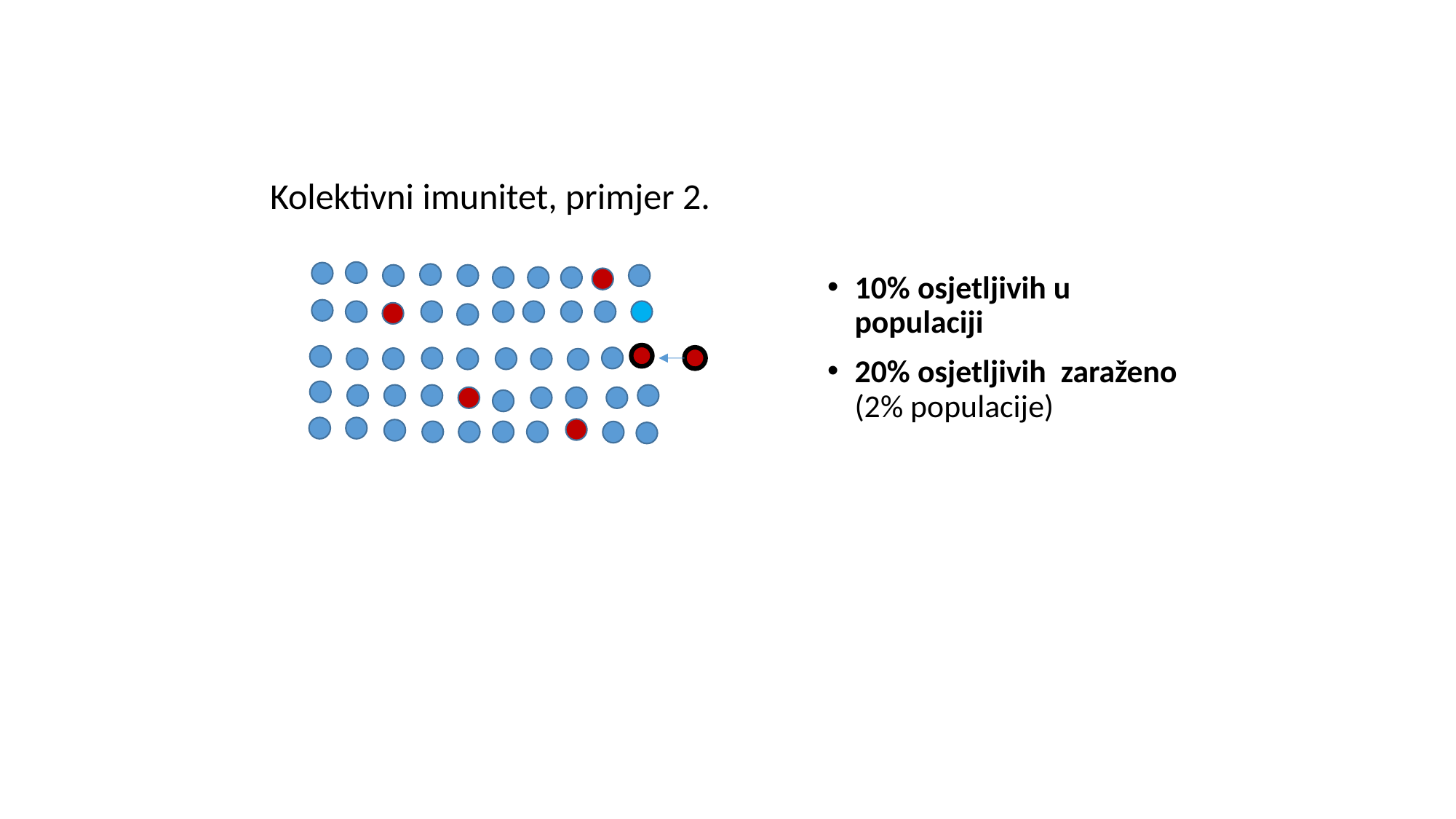

# Kolektivni imunitet, primjer 2.

10% osjetljivih u populaciji
20% osjetljivih  zaraženo (2% populacije)